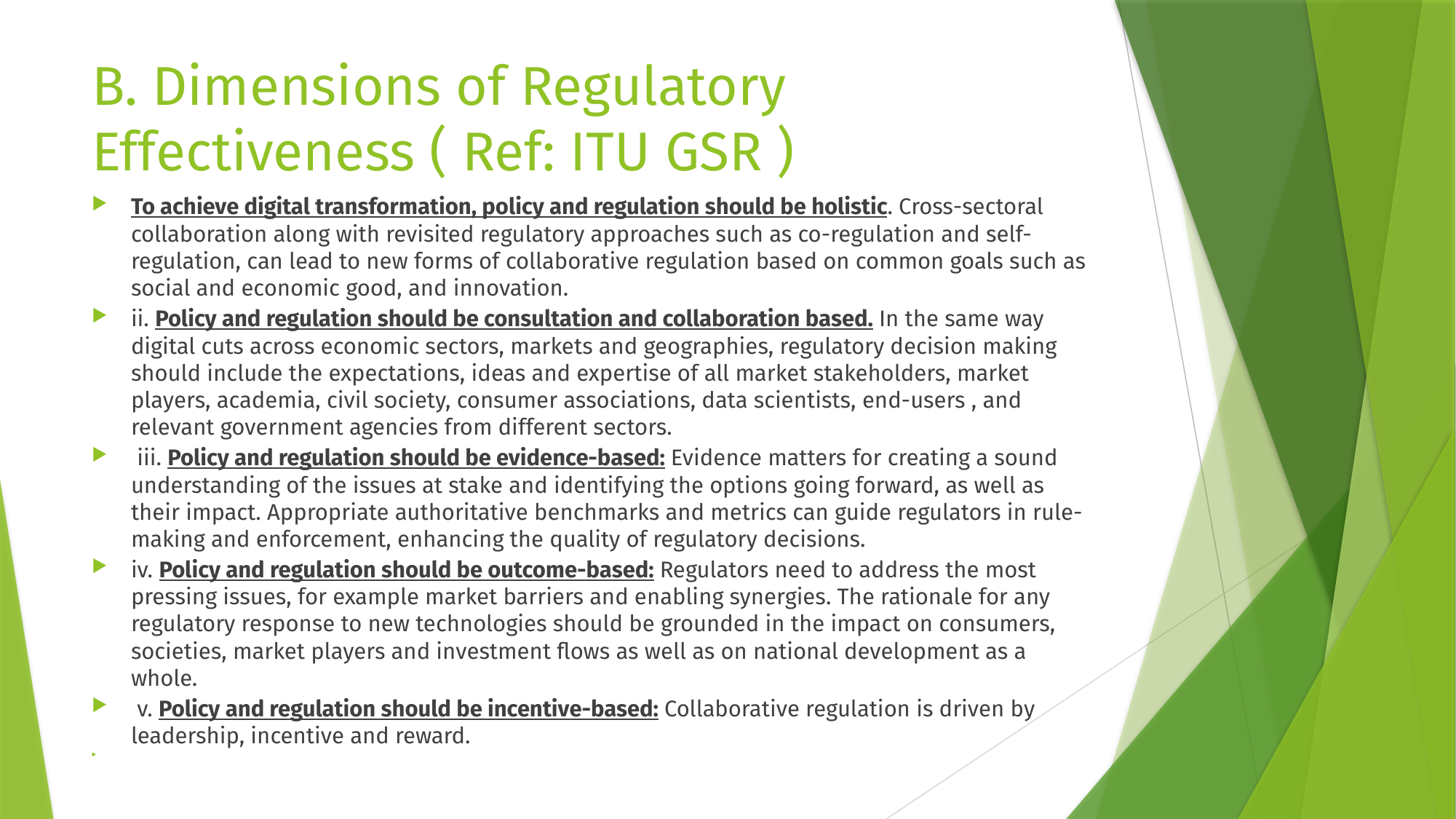

# B. Dimensions of Regulatory Effectiveness ( Ref: ITU GSR )
To achieve digital transformation, policy and regulation should be holistic. Cross-sectoral collaboration along with revisited regulatory approaches such as co-regulation and self-regulation, can lead to new forms of collaborative regulation based on common goals such as social and economic good, and innovation.
ii. Policy and regulation should be consultation and collaboration based. In the same way digital cuts across economic sectors, markets and geographies, regulatory decision making should include the expectations, ideas and expertise of all market stakeholders, market players, academia, civil society, consumer associations, data scientists, end-users , and relevant government agencies from different sectors.
 iii. Policy and regulation should be evidence-based: Evidence matters for creating a sound understanding of the issues at stake and identifying the options going forward, as well as their impact. Appropriate authoritative benchmarks and metrics can guide regulators in rule-making and enforcement, enhancing the quality of regulatory decisions.
iv. Policy and regulation should be outcome-based: Regulators need to address the most pressing issues, for example market barriers and enabling synergies. The rationale for any regulatory response to new technologies should be grounded in the impact on consumers, societies, market players and investment flows as well as on national development as a whole.
 v. Policy and regulation should be incentive-based: Collaborative regulation is driven by leadership, incentive and reward.